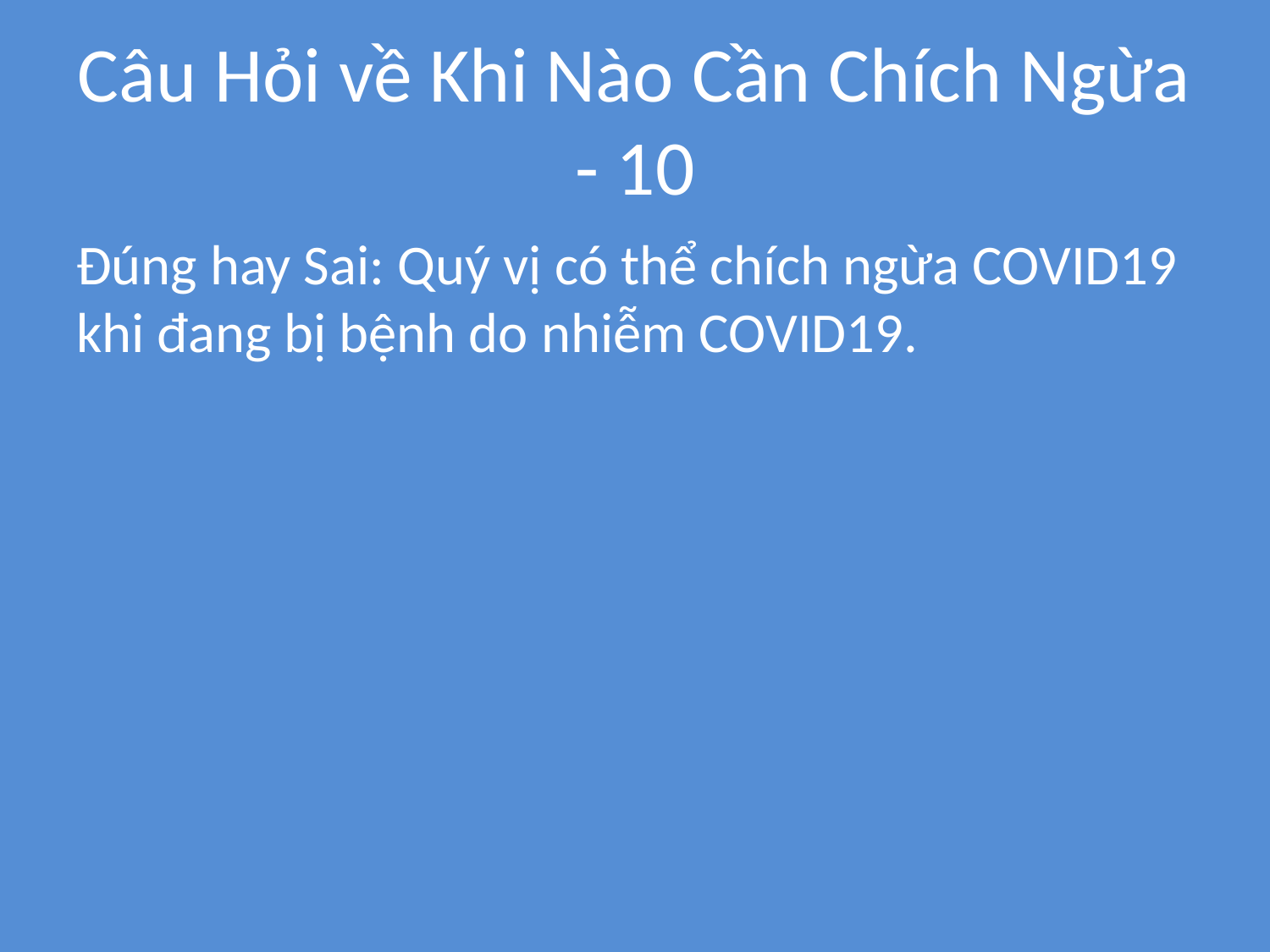

# Câu Hỏi về Khi Nào Cần Chích Ngừa - 10
Đúng hay Sai: Quý vị có thể chích ngừa COVID19 khi đang bị bệnh do nhiễm COVID19.